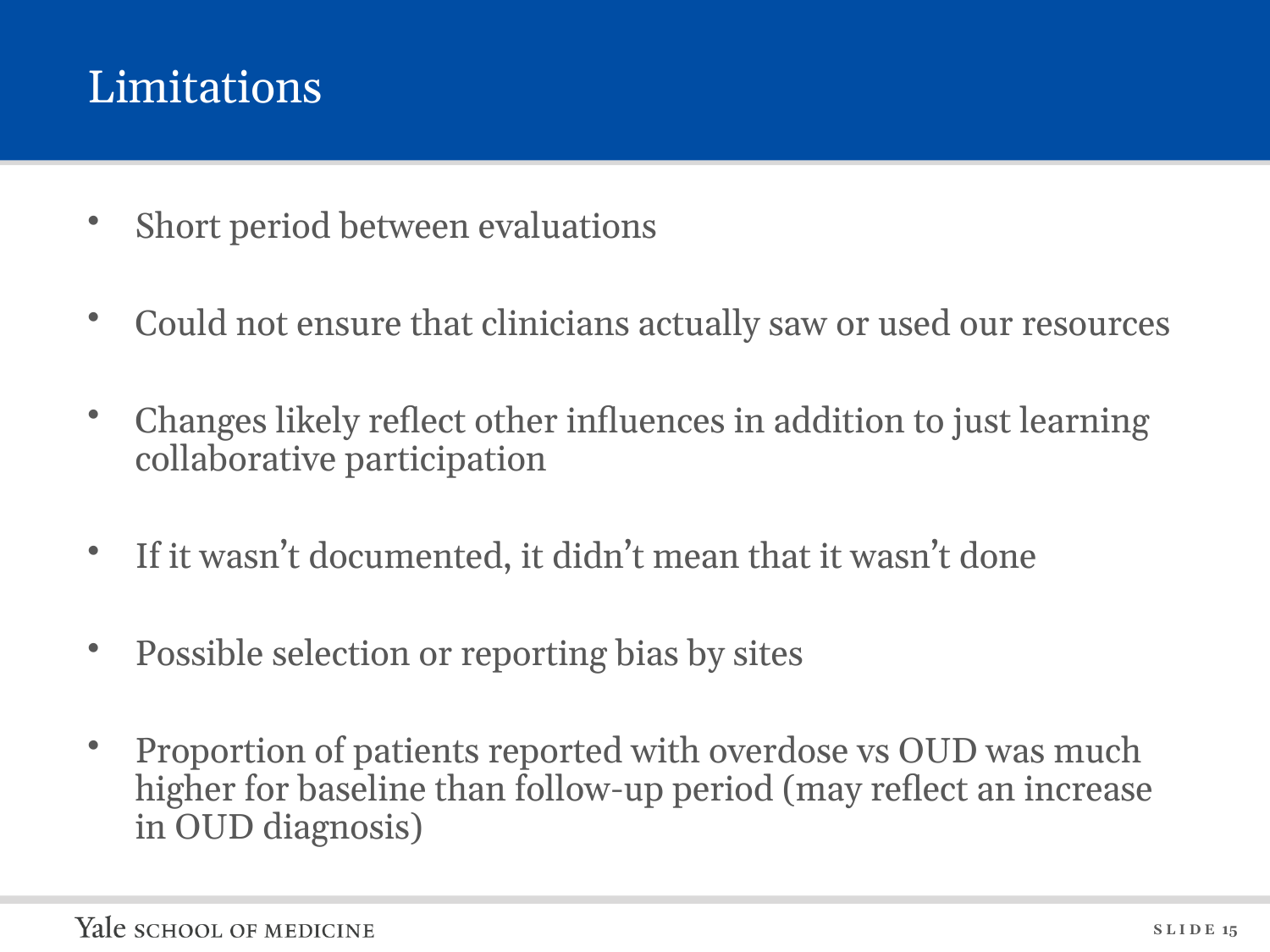

# Limitations
Short period between evaluations

Could not ensure that clinicians actually saw or used our resources

Changes likely reflect other influences in addition to just learning collaborative participation

If it wasn’t documented, it didn’t mean that it wasn’t done

Possible selection or reporting bias by sites

Proportion of patients reported with overdose vs OUD was much higher for baseline than follow-up period (may reflect an increase in OUD diagnosis)